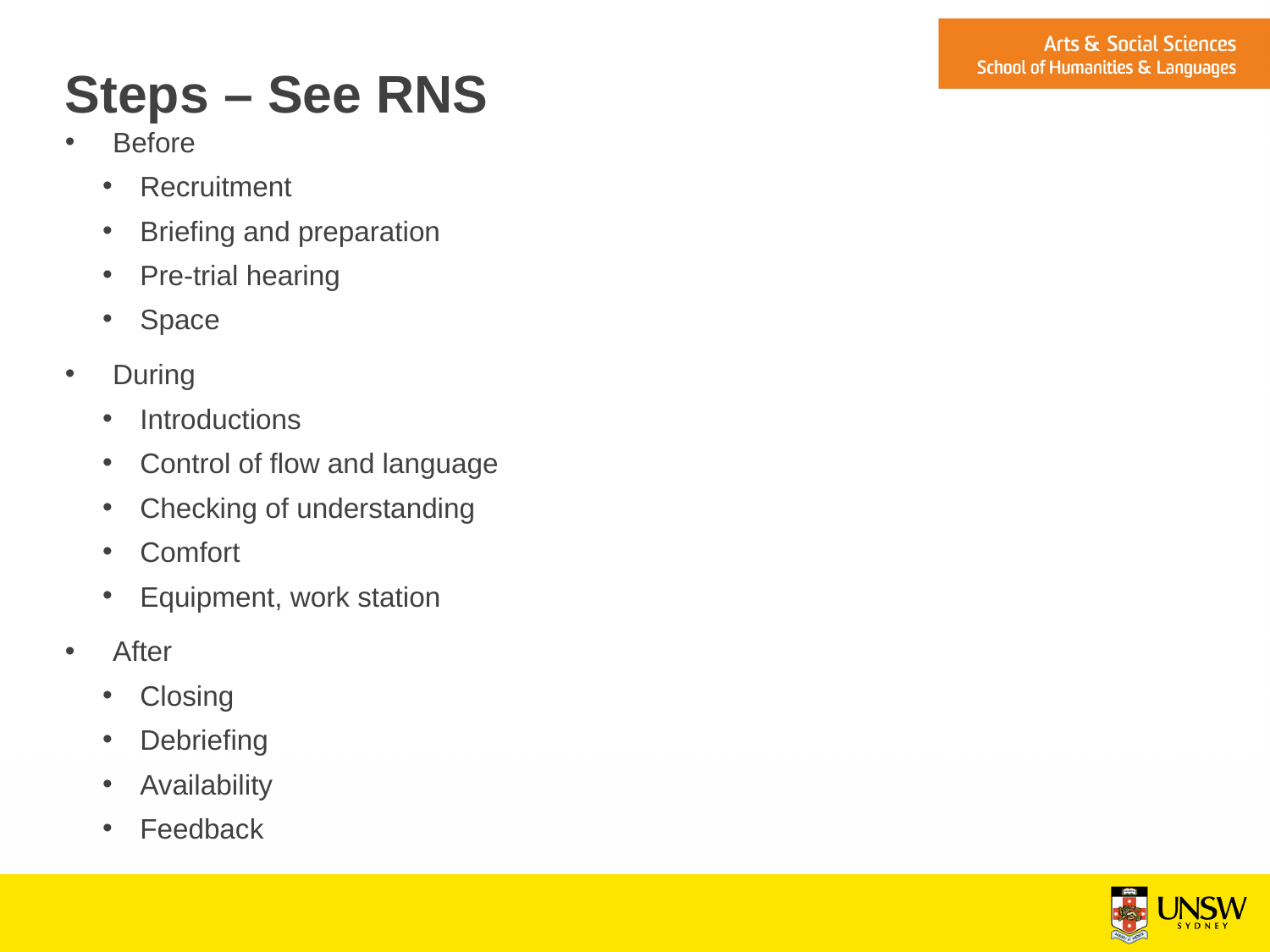

# Steps – See RNS
Before
Recruitment
Briefing and preparation
Pre-trial hearing
Space
During
Introductions
Control of flow and language
Checking of understanding
Comfort
Equipment, work station
After
Closing
Debriefing
Availability
Feedback